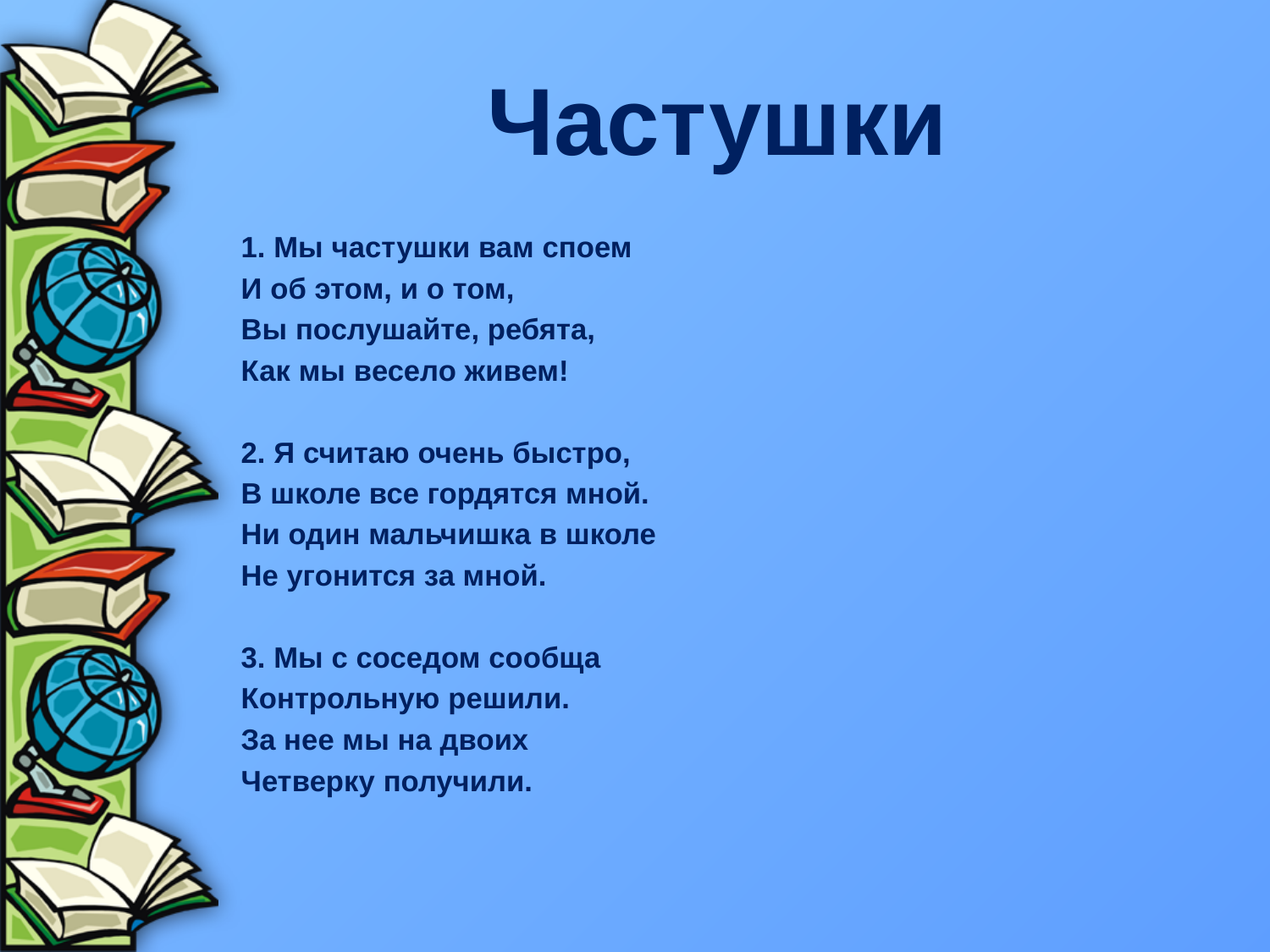

# Частушки
1. Мы частушки вам споем
И об этом, и о том,
Вы послушайте, ребята,
Как мы весело живем!

2. Я считаю очень быстро,
В школе все гордятся мной.
Ни один мальчишка в школе
Не угонится за мной.

3. Мы с соседом сообща
Контрольную решили.
За нее мы на двоих
Четверку получили.